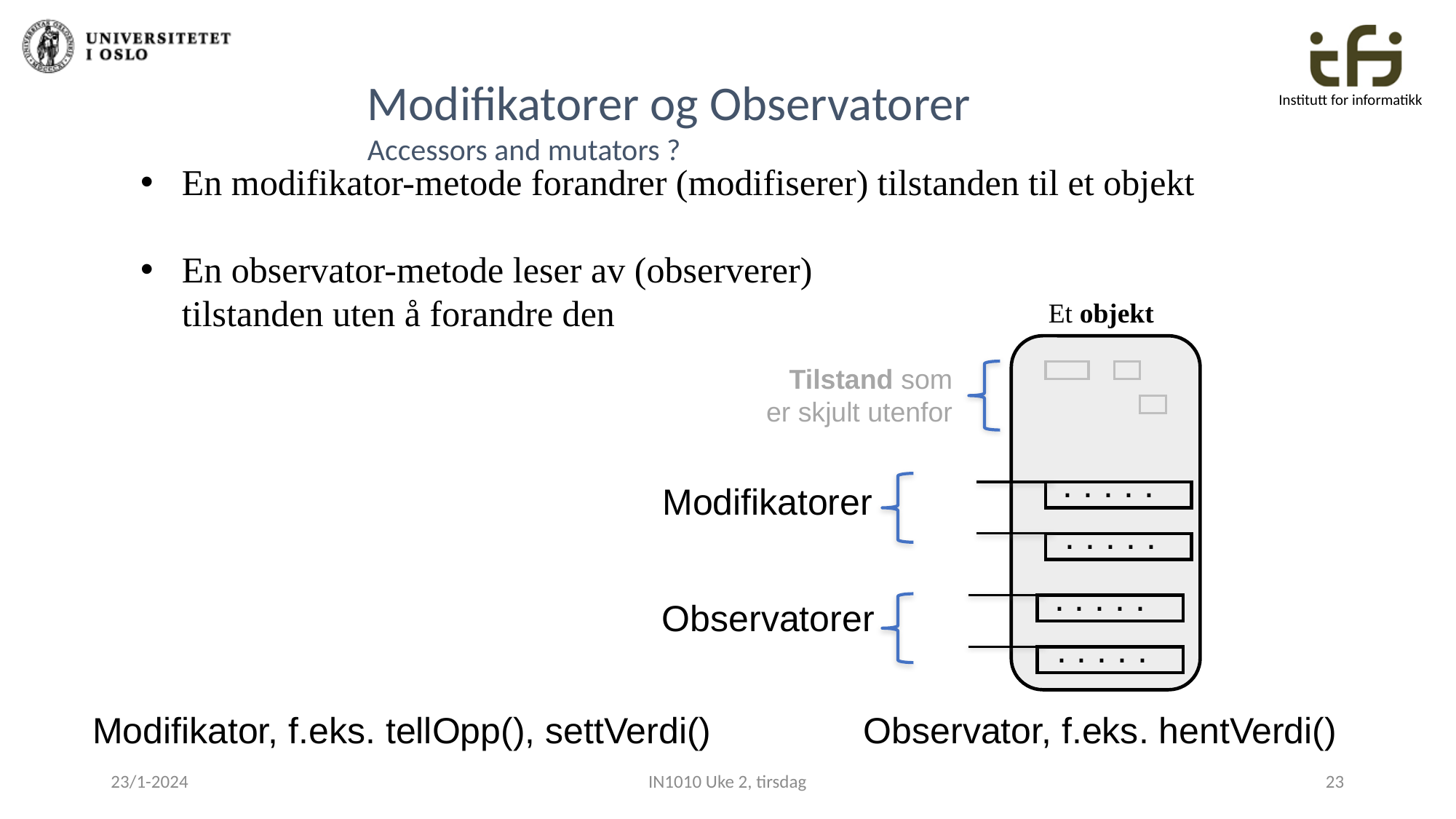

Modifikatorer og Observatorer
Accessors and mutators ?
En modifikator-metode forandrer (modifiserer) tilstanden til et objekt
En observator-metode leser av (observerer)
tilstanden uten å forandre den
Et objekt

Tilstand som
er skjult utenfor

. . . . .
Modifikatorer

. . . . .

. . . . .
Observatorer

. . . . .

Modifikator, f.eks. tellOpp(), settVerdi()               Observator, f.eks. hentVerdi()
23/1-2024
IN1010 Uke 2, tirsdag
23